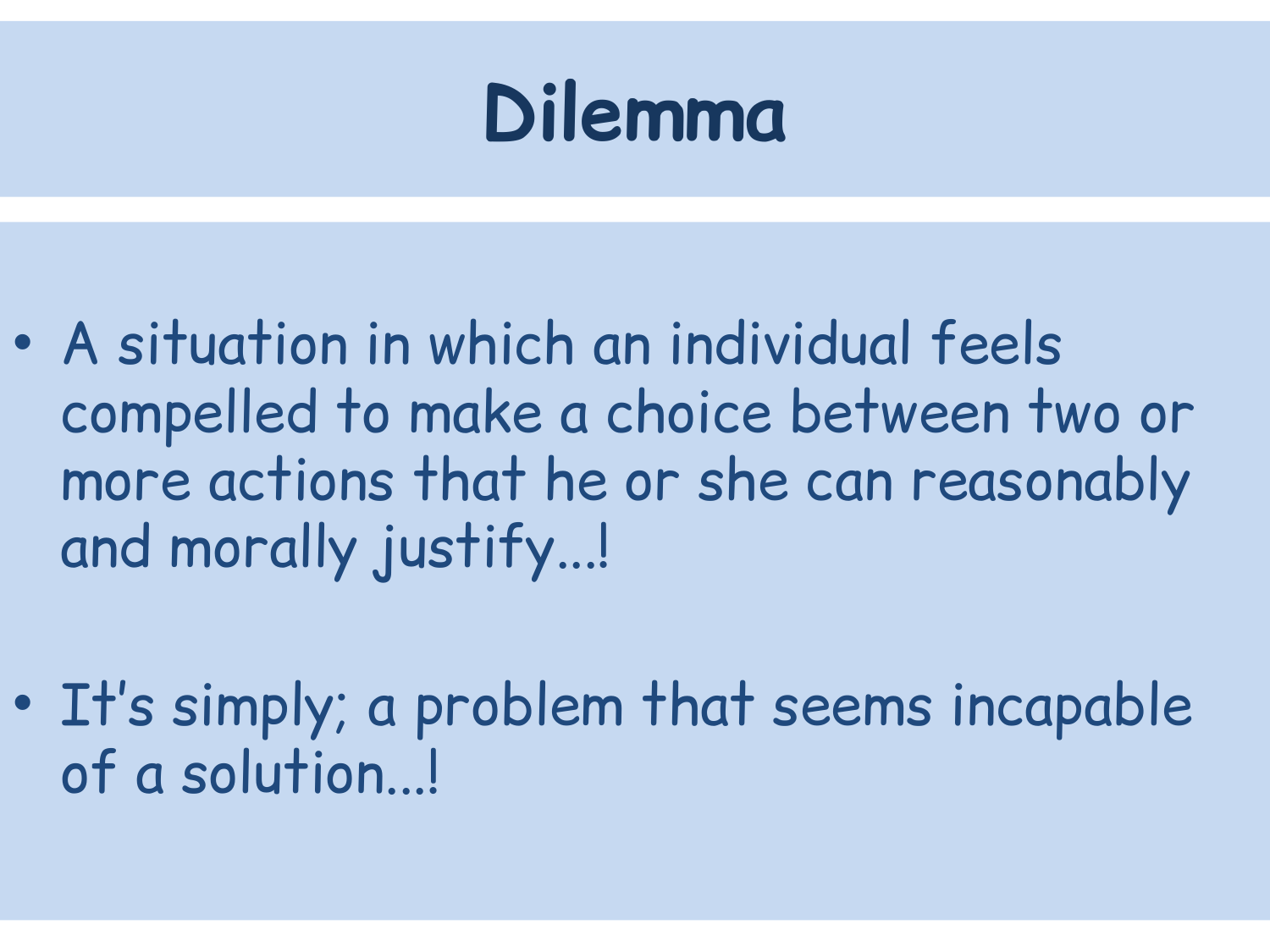

# Dilemma

A situation in which an individual feels compelled to make a choice between two or more actions that he or she can reasonably and morally justify...!

It’s simply; a problem that seems incapable of a solution...!